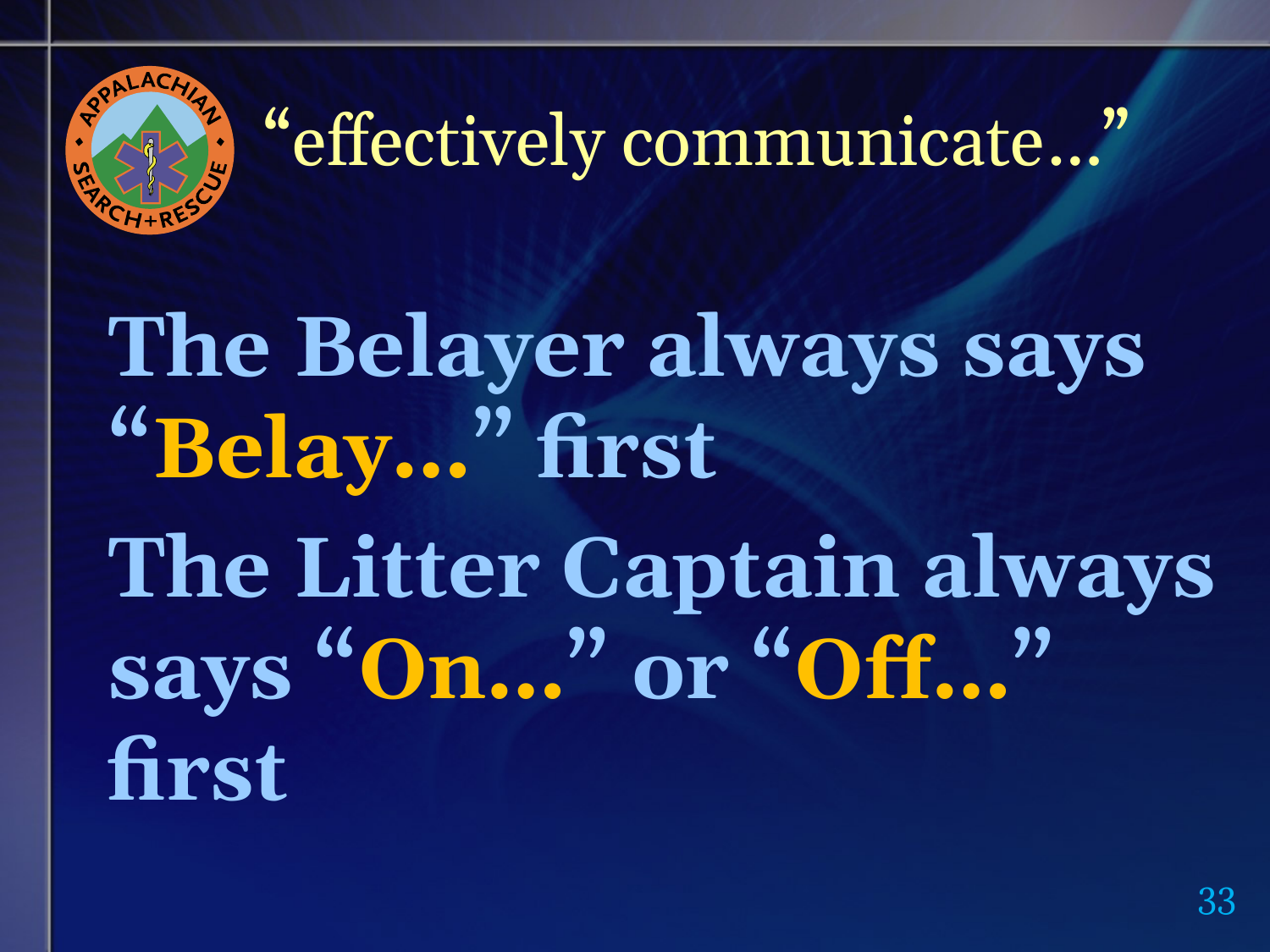

# “effectively communicate…”
The Belayer always says “Belay…” first
The Litter Captain always says “On…” or “Off…” first